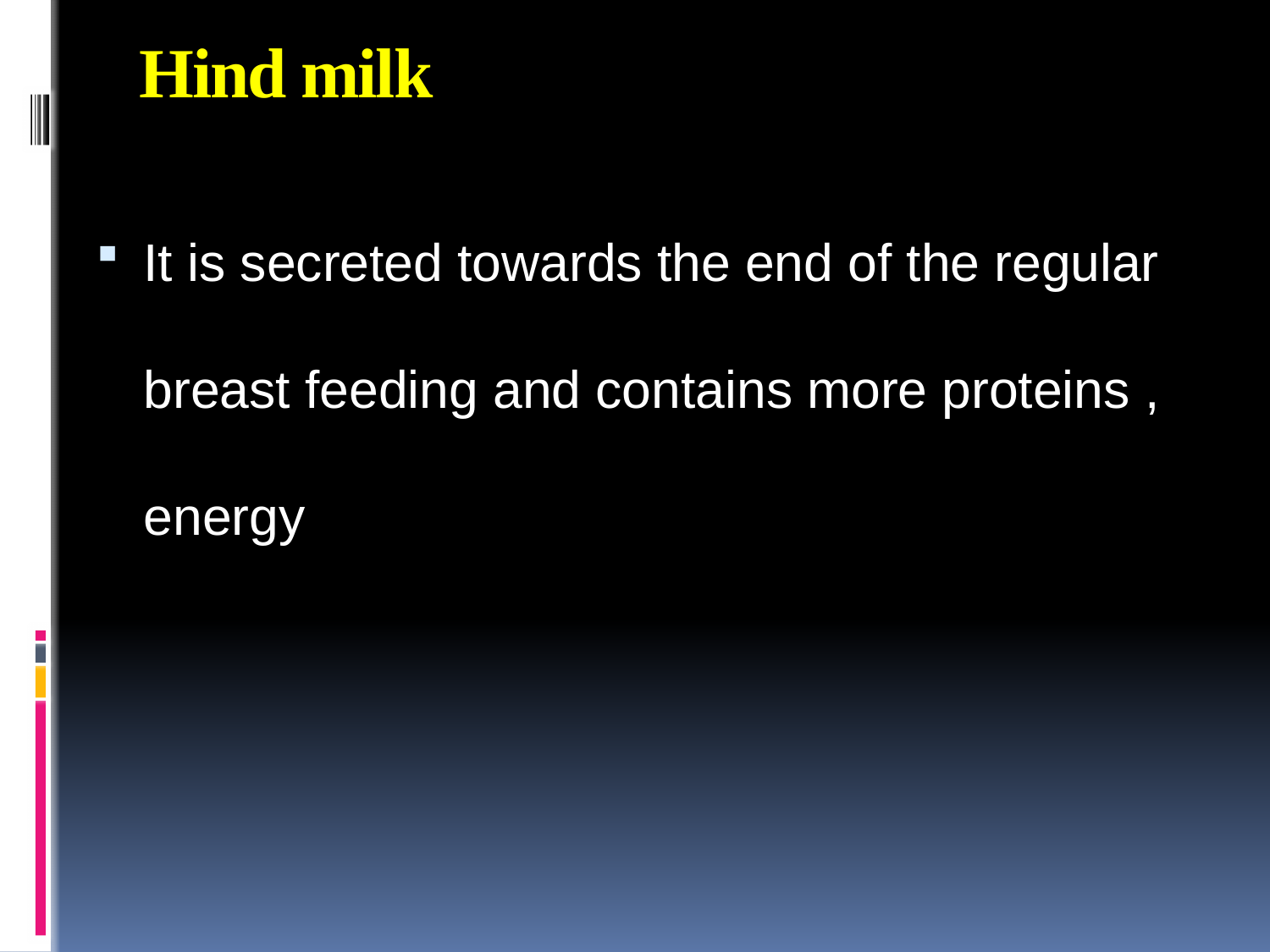

# Hind milk
It is secreted towards the end of the regular breast feeding and contains more proteins , energy